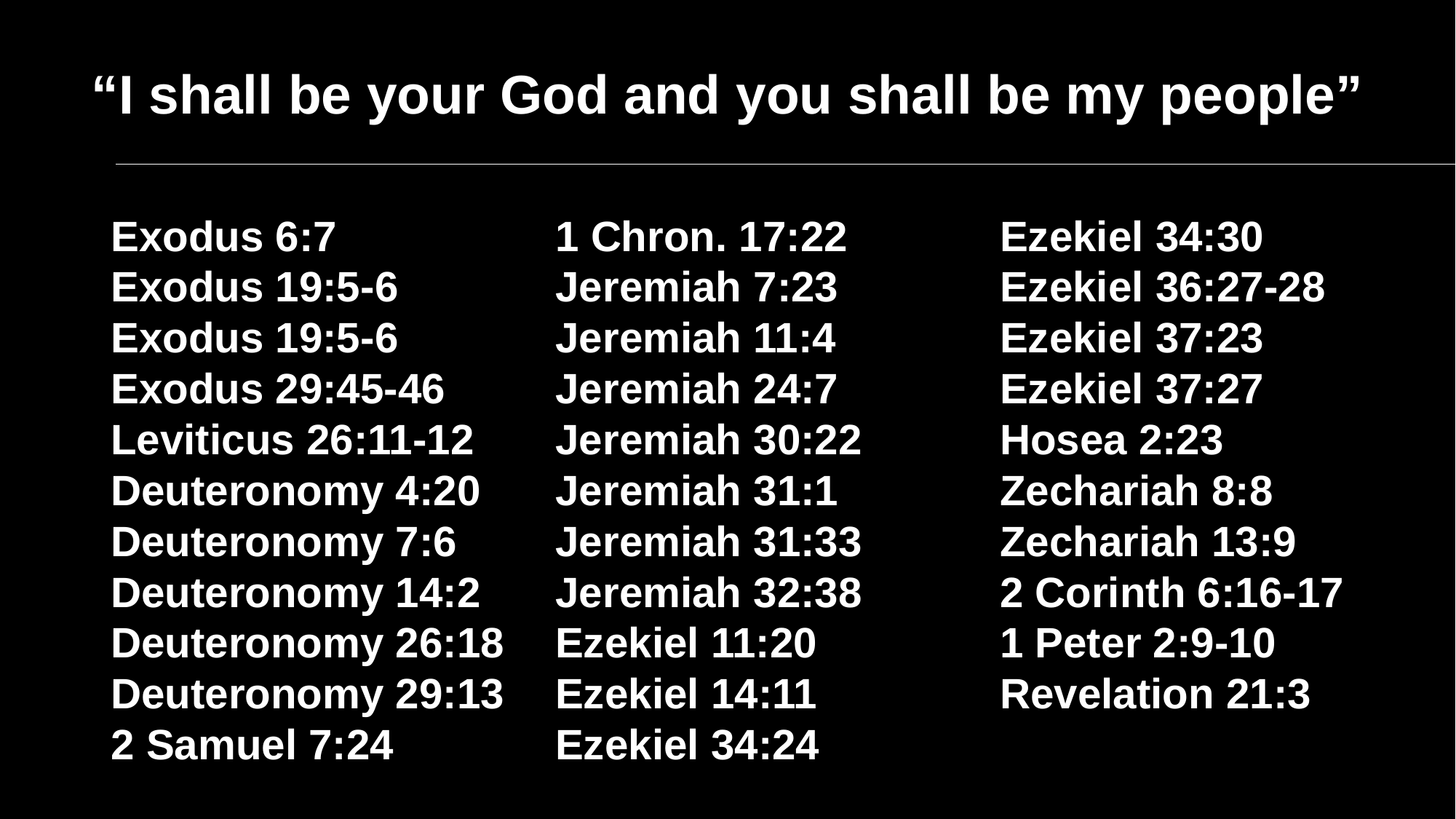

“I shall be your God and you shall be my people”

Exodus 6:7
Exodus 19:5-6
Exodus 19:5-6
Exodus 29:45-46
Leviticus 26:11-12
Deuteronomy 4:20
Deuteronomy 7:6
Deuteronomy 14:2
Deuteronomy 26:18
Deuteronomy 29:13
2 Samuel 7:24
1 Chron. 17:22
Jeremiah 7:23
Jeremiah 11:4
Jeremiah 24:7
Jeremiah 30:22
Jeremiah 31:1
Jeremiah 31:33
Jeremiah 32:38
Ezekiel 11:20
Ezekiel 14:11
Ezekiel 34:24
Ezekiel 34:30
Ezekiel 36:27-28
Ezekiel 37:23
Ezekiel 37:27
Hosea 2:23
Zechariah 8:8
Zechariah 13:9
2 Corinth 6:16-17
1 Peter 2:9-10
Revelation 21:3